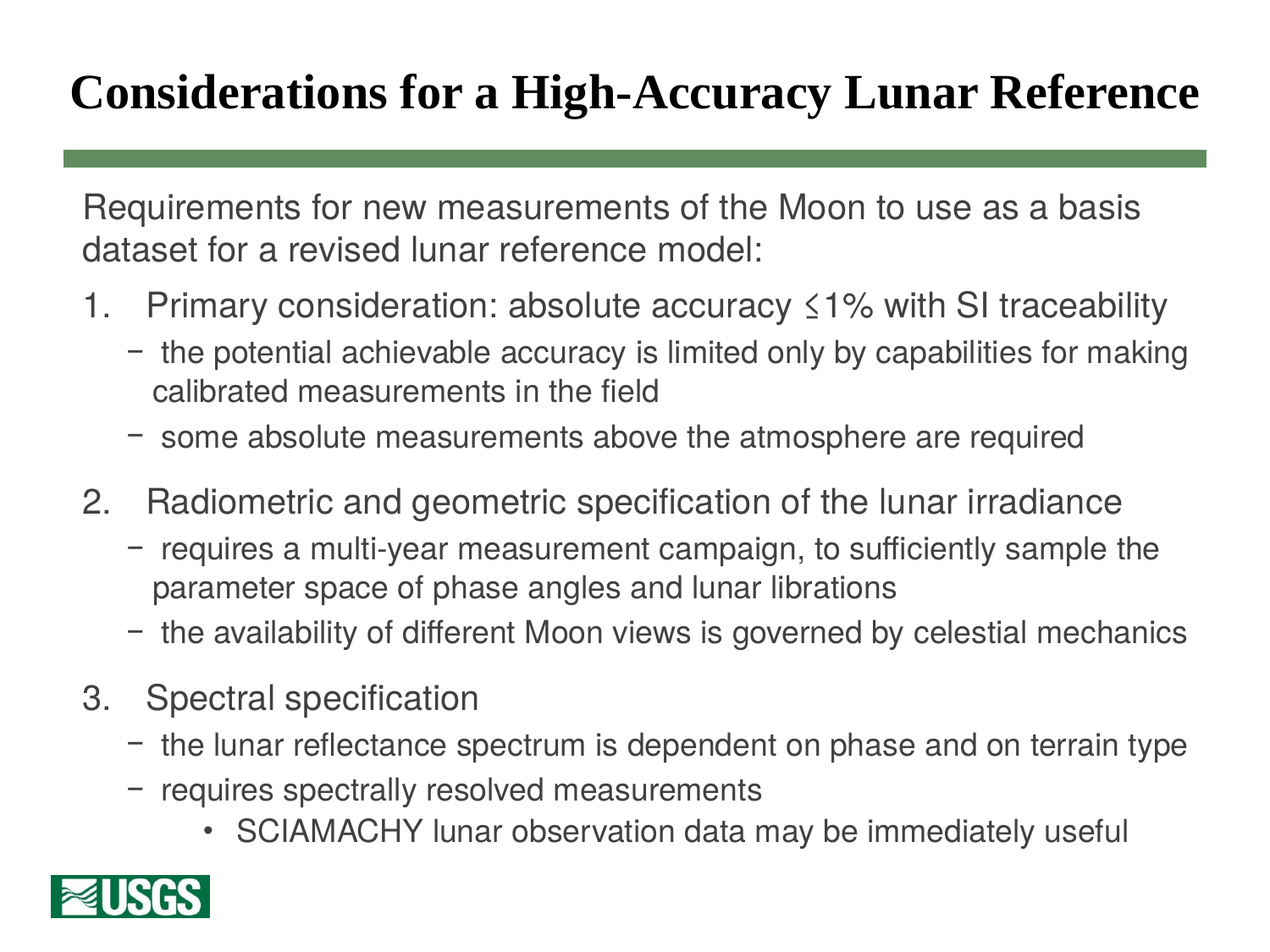

# Considerations for a High-Accuracy Lunar Reference
Requirements for new measurements of the Moon to use as a basis dataset for a revised lunar reference model:
Primary consideration: absolute accuracy ≤1% with SI traceability
 the potential achievable accuracy is limited only by capabilities for making calibrated measurements in the field
 some absolute measurements above the atmosphere are required
Radiometric and geometric specification of the lunar irradiance
 requires a multi-year measurement campaign, to sufficiently sample the parameter space of phase angles and lunar librations
 the availability of different Moon views is governed by celestial mechanics
Spectral specification
 the lunar reflectance spectrum is dependent on phase and on terrain type
 requires spectrally resolved measurements
 SCIAMACHY lunar observation data may be immediately useful